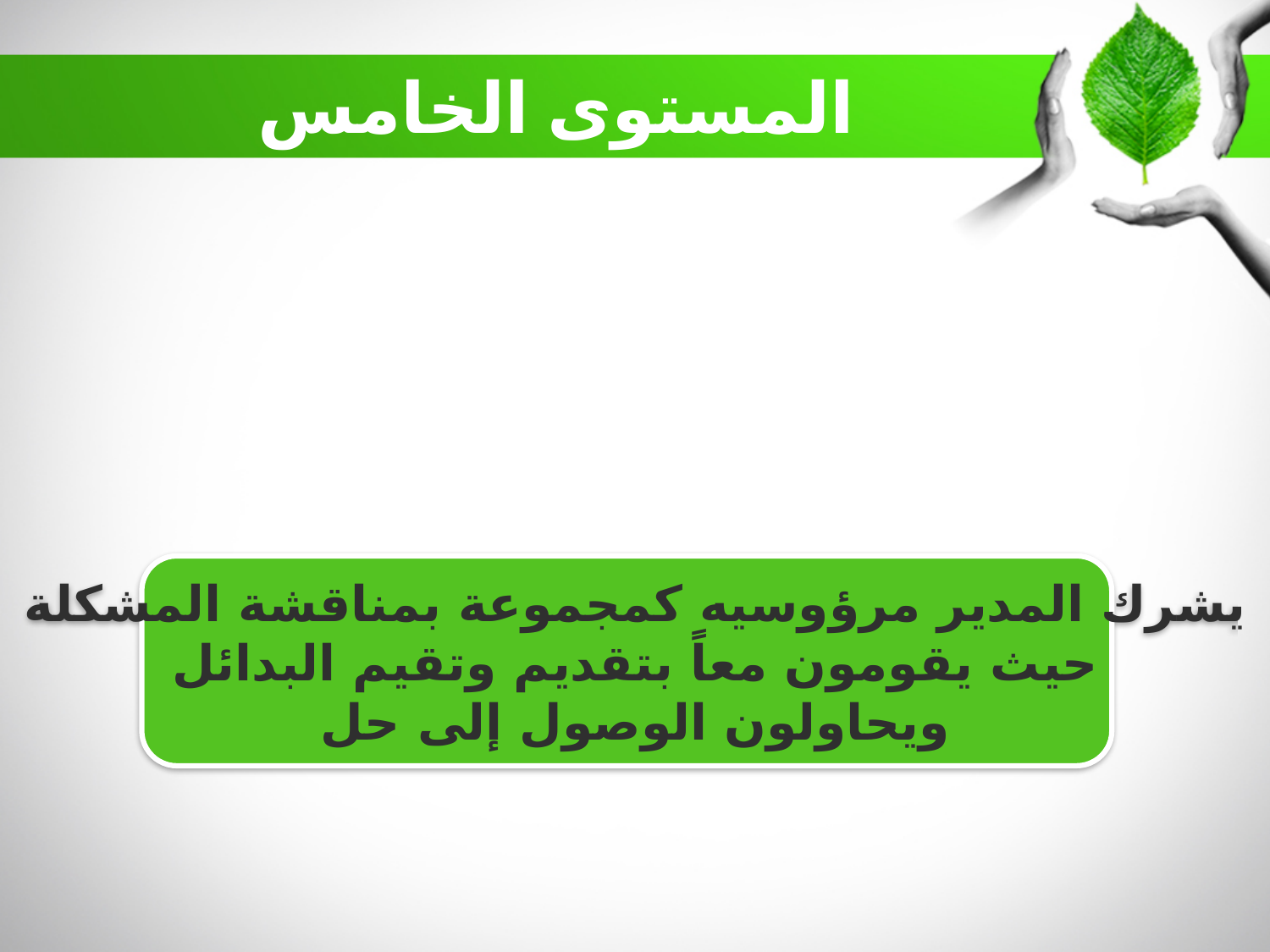

المستوى الخامس
يشرك المدير مرؤوسيه كمجموعة بمناقشة المشكلة
حيث يقومون معاً بتقديم وتقيم البدائل
ويحاولون الوصول إلى حل